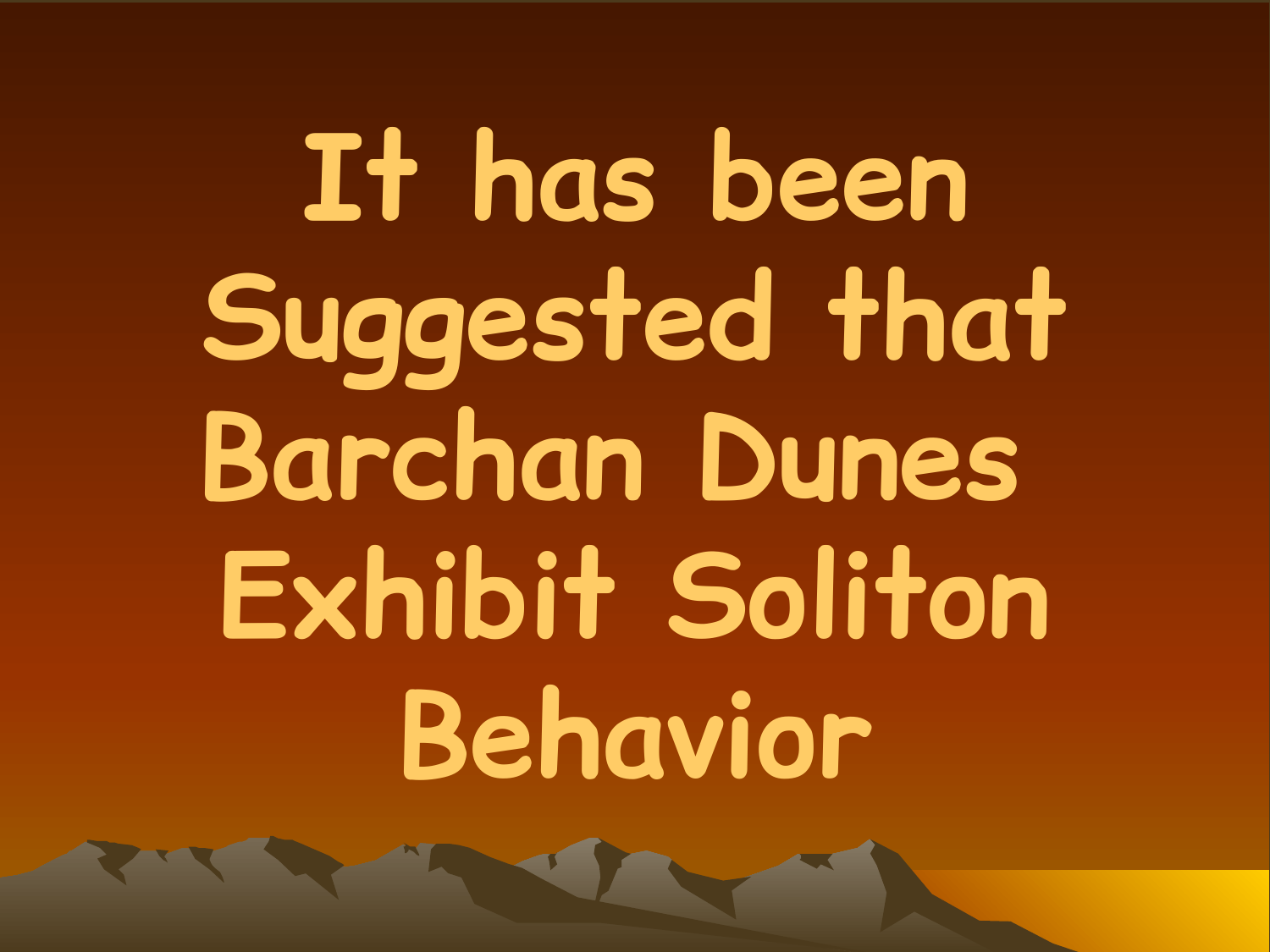

# It has been Suggested that Barchan Dunes Exhibit Soliton Behavior